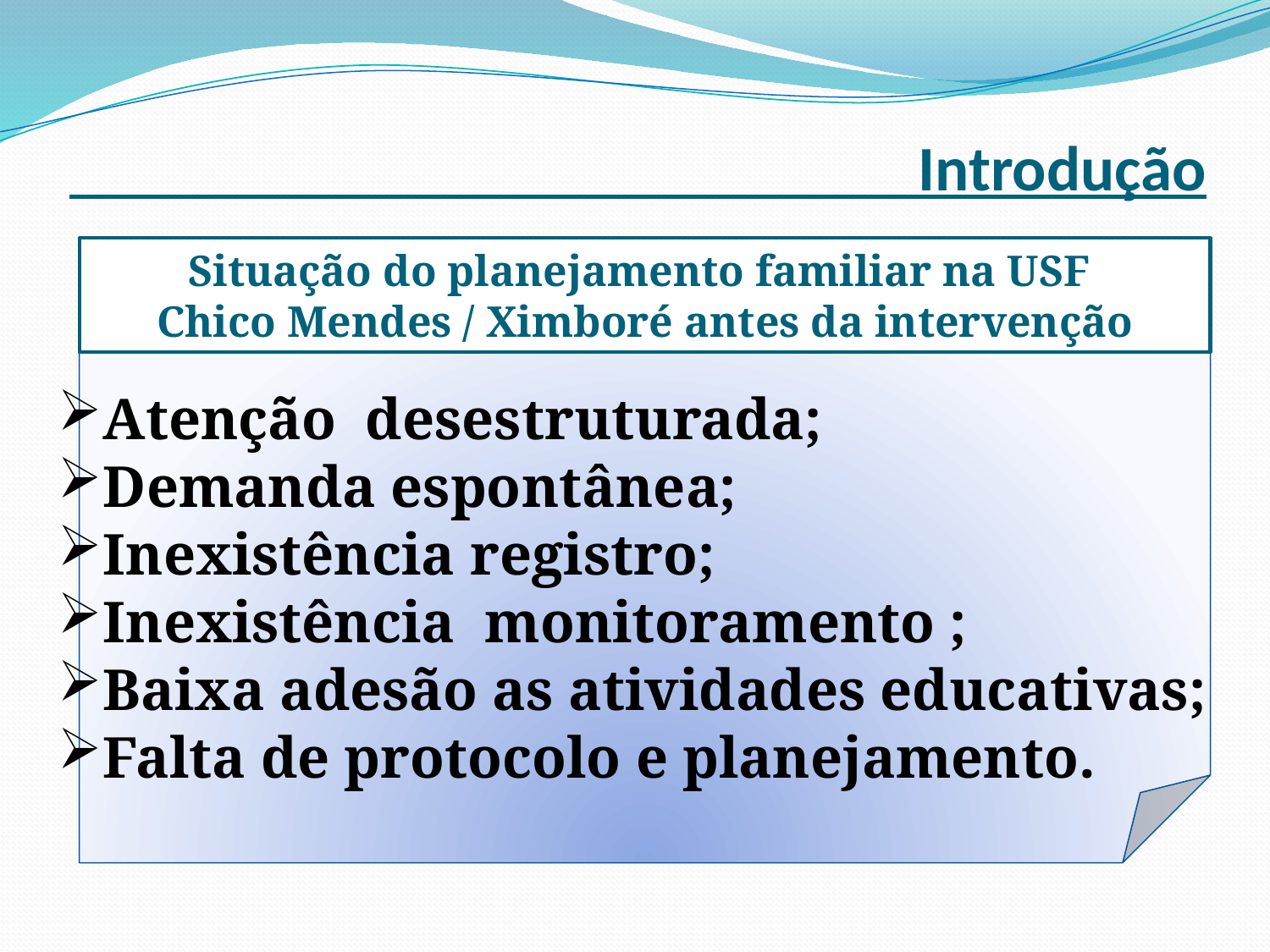

Introdução
Situação do planejamento familiar na USF
Chico Mendes / Ximboré antes da intervenção

Atenção  desestruturada;
Demanda espontânea;
Inexistência registro;
Inexistência  monitoramento ;
Baixa adesão as atividades educativas;
Falta de protocolo e planejamento.